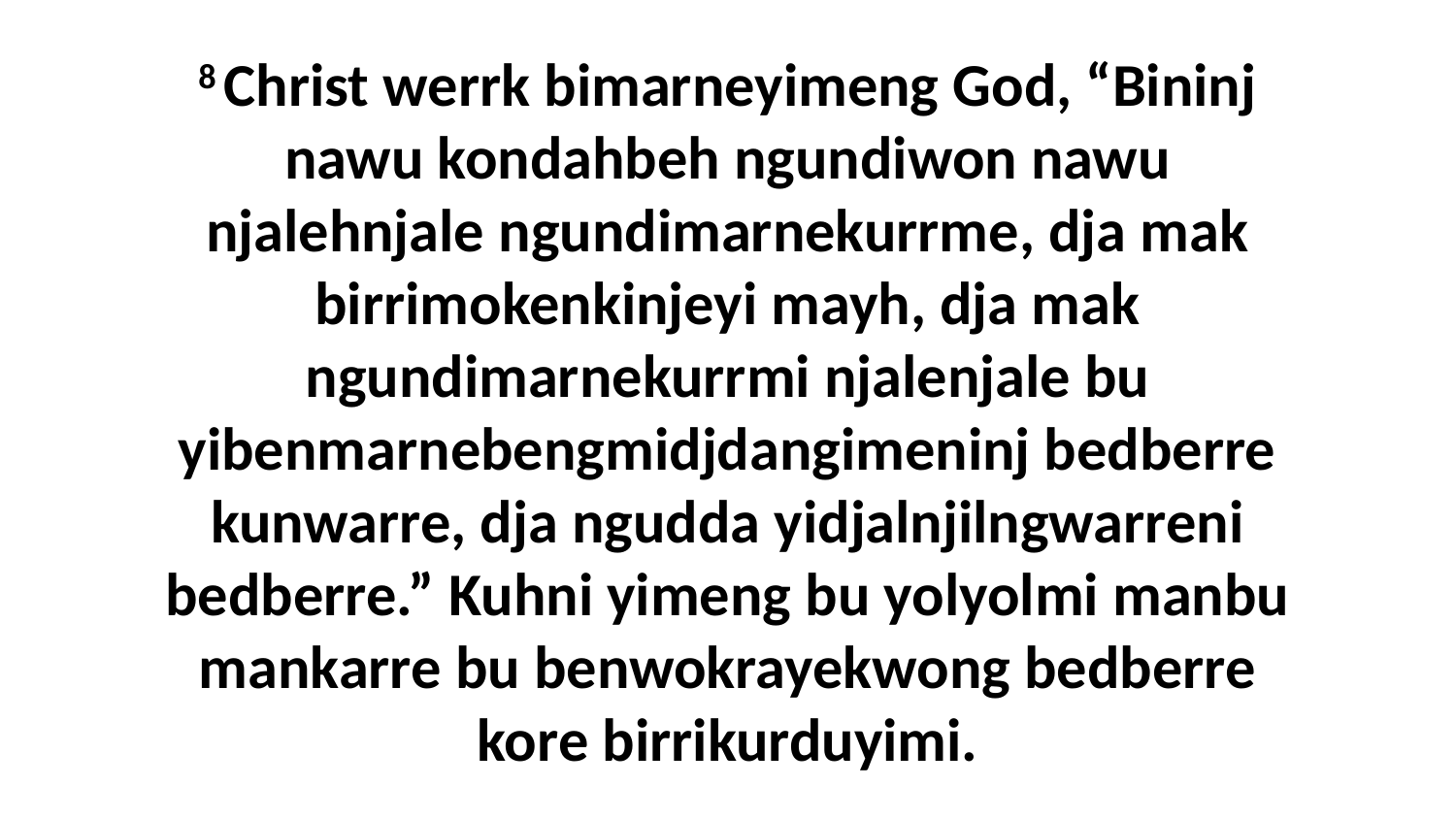

8 Christ werrk bimarneyimeng God, “Bininj nawu kondahbeh ngundiwon nawu njalehnjale ngundimarnekurrme, dja mak birrimokenkinjeyi mayh, dja mak ngundimarnekurrmi njalenjale bu yibenmarnebengmidjdangimeninj bedberre kunwarre, dja ngudda yidjalnjilngwarreni bedberre.” Kuhni yimeng bu yolyolmi manbu mankarre bu benwokrayekwong bedberre kore birrikurduyimi.